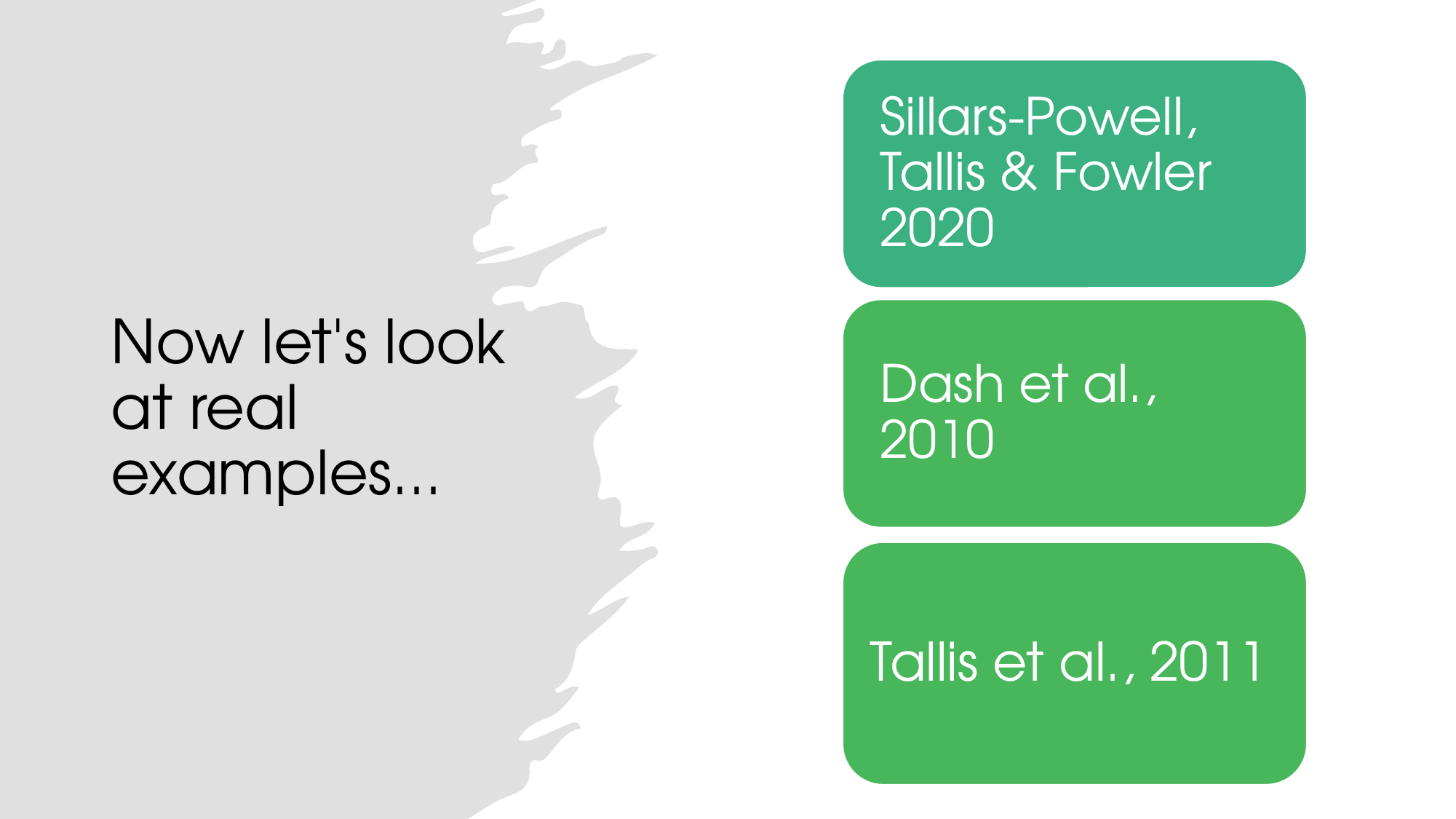

Sillars-Powell, Tallis & Fowler 2020
Dash et al., 2010
# Now let's look at real examples...

Tallis et al., 2011